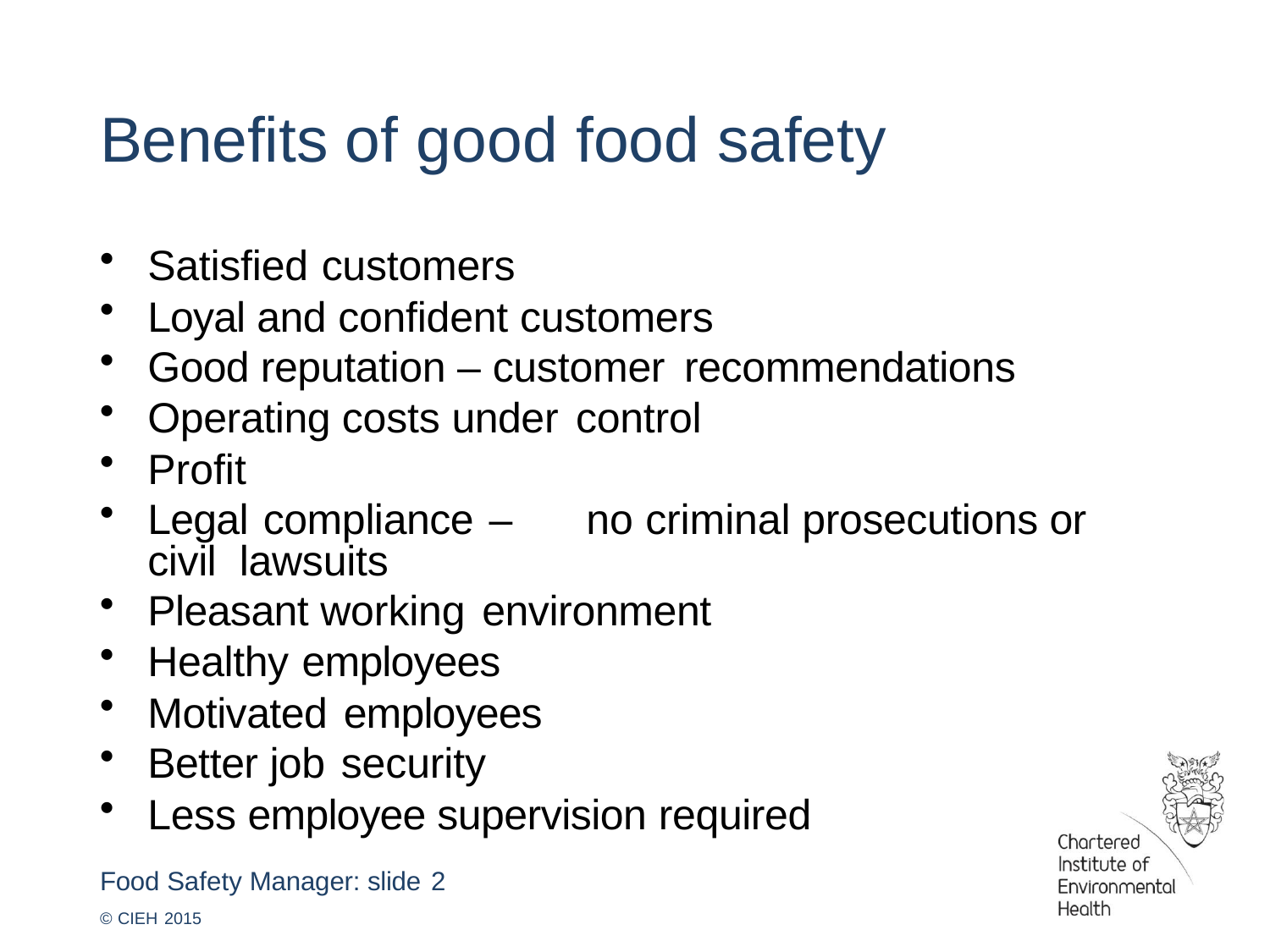

# Benefits of good food safety
Satisfied customers
Loyal and confident customers
Good reputation – customer recommendations
Operating costs under control
Profit
Legal compliance –	no criminal prosecutions or civil  lawsuits
Pleasant working environment
Healthy employees
Motivated employees
Better job security
Less employee supervision required
Food Safety Manager: slide 2
© CIEH 2015